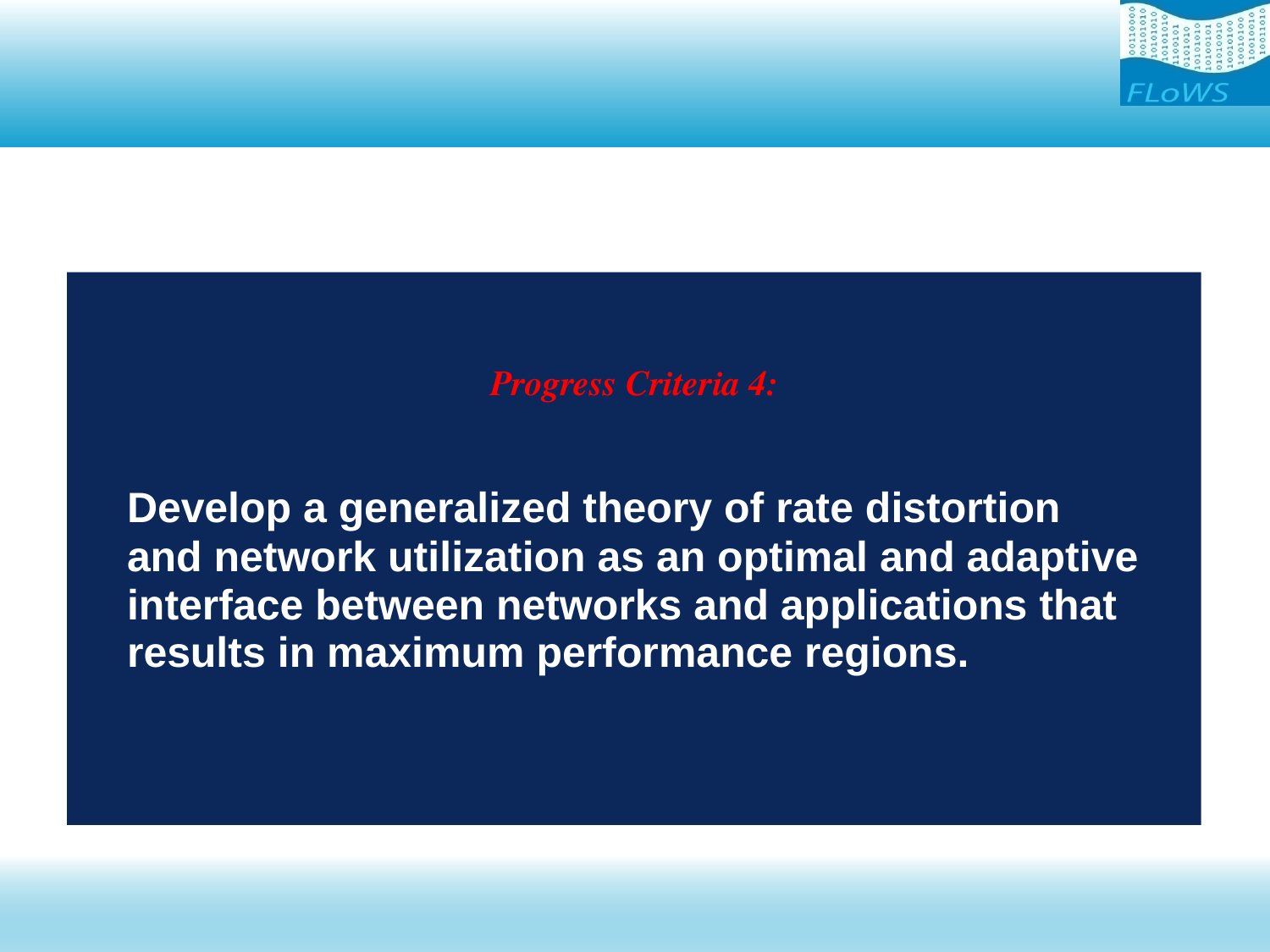

Progress Criteria 4:

Develop a generalized theory of rate distortion and network utilization as an optimal and adaptive interface between networks and applications that results in maximum performance regions.